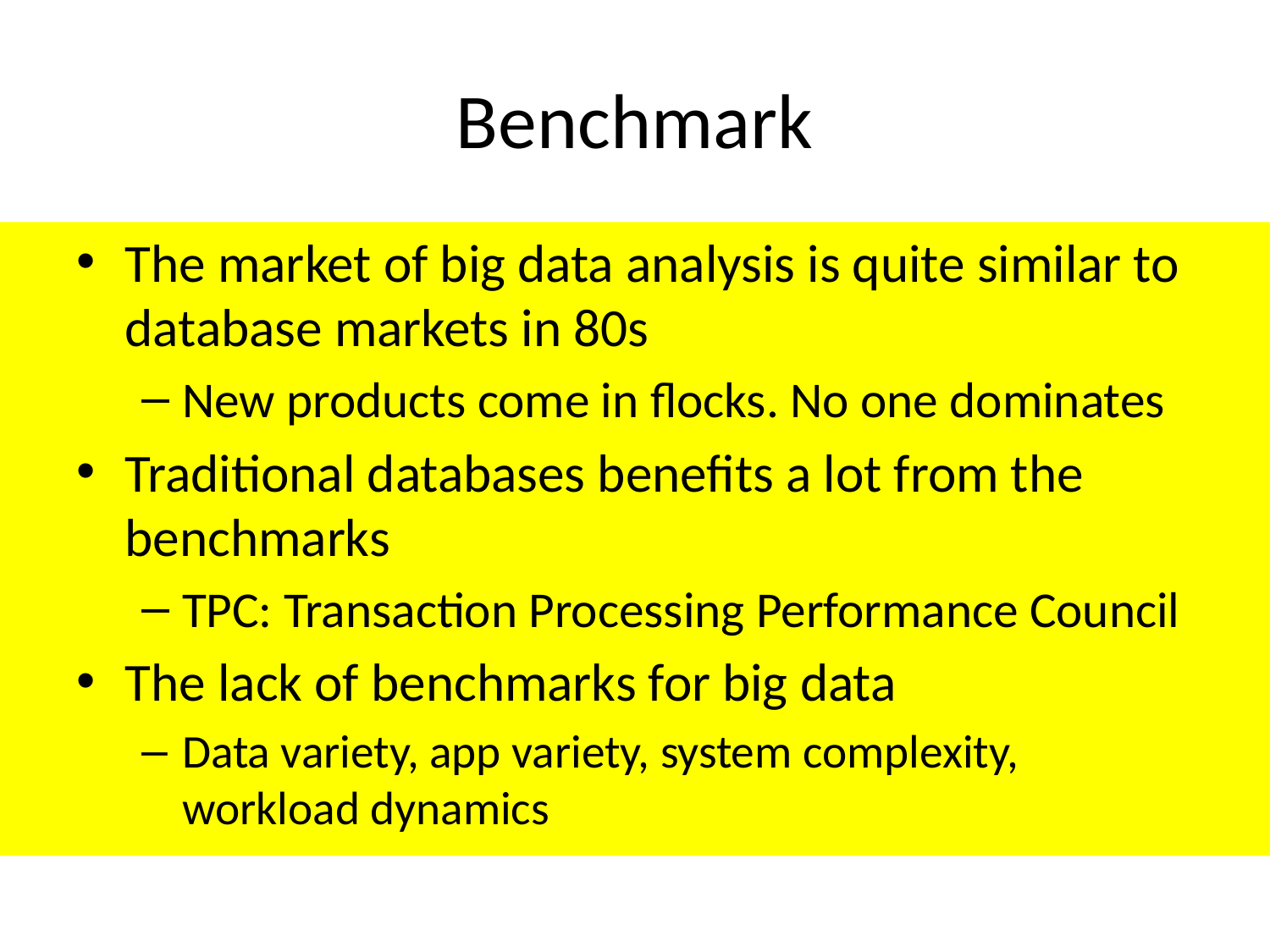

# Benchmark

The market of big data analysis is quite similar to database markets in 80s
New products come in flocks. No one dominates
Traditional databases benefits a lot from the benchmarks
TPC: Transaction Processing Performance Council
The lack of benchmarks for big data
Data variety, app variety, system complexity, workload dynamics